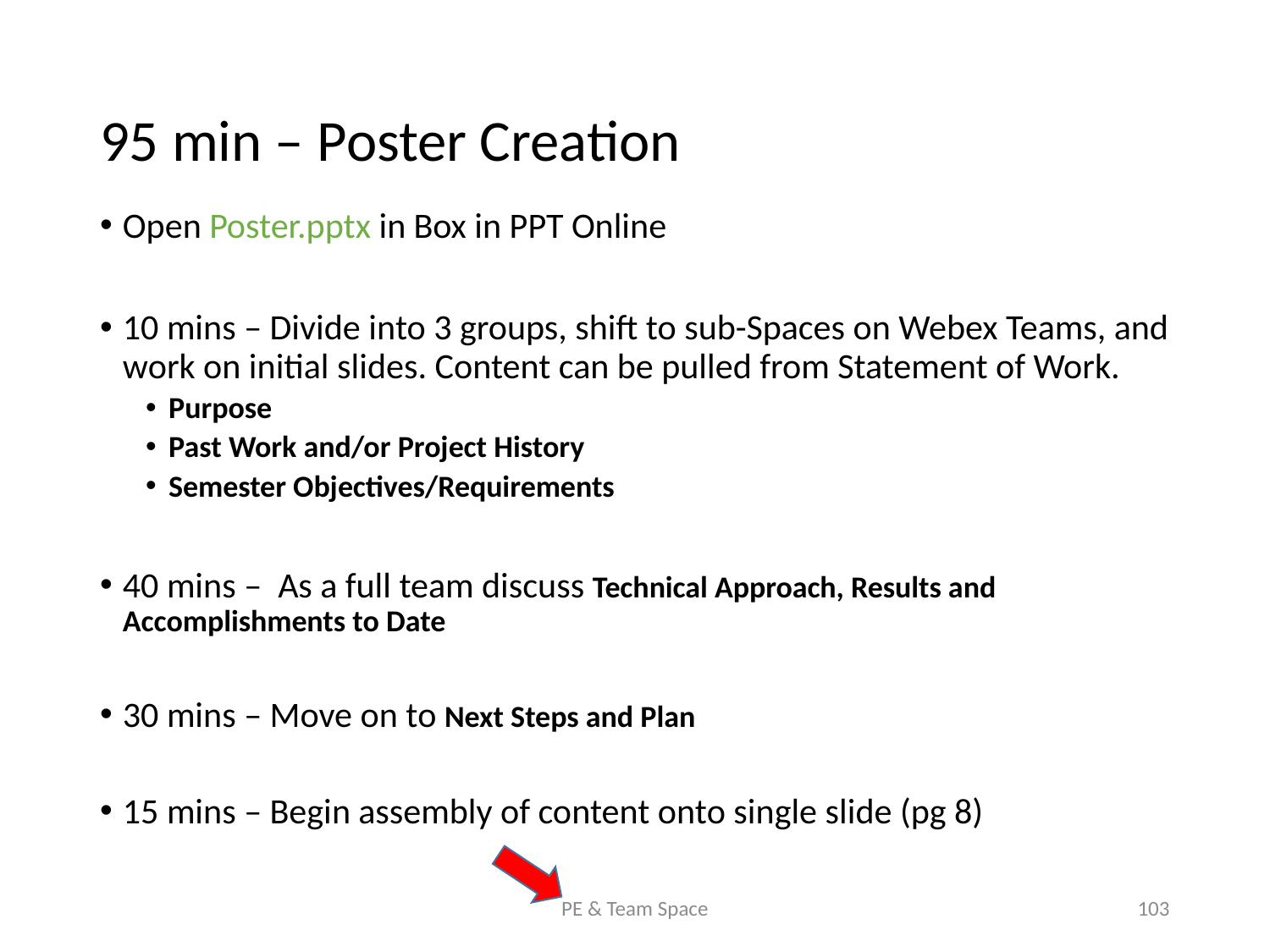

# 95 min – Poster Creation
Open Poster.pptx in Box in PPT Online

10 mins – Divide into 3 groups, shift to sub-Spaces on Webex Teams, and work on initial slides. Content can be pulled from Statement of Work.
Purpose
Past Work and/or Project History
Semester Objectives/Requirements

40 mins –  As a full team discuss Technical Approach, Results and Accomplishments to Date

30 mins – Move on to Next Steps and Plan

15 mins – Begin assembly of content onto single slide (pg 8)

PE & Team Space
103